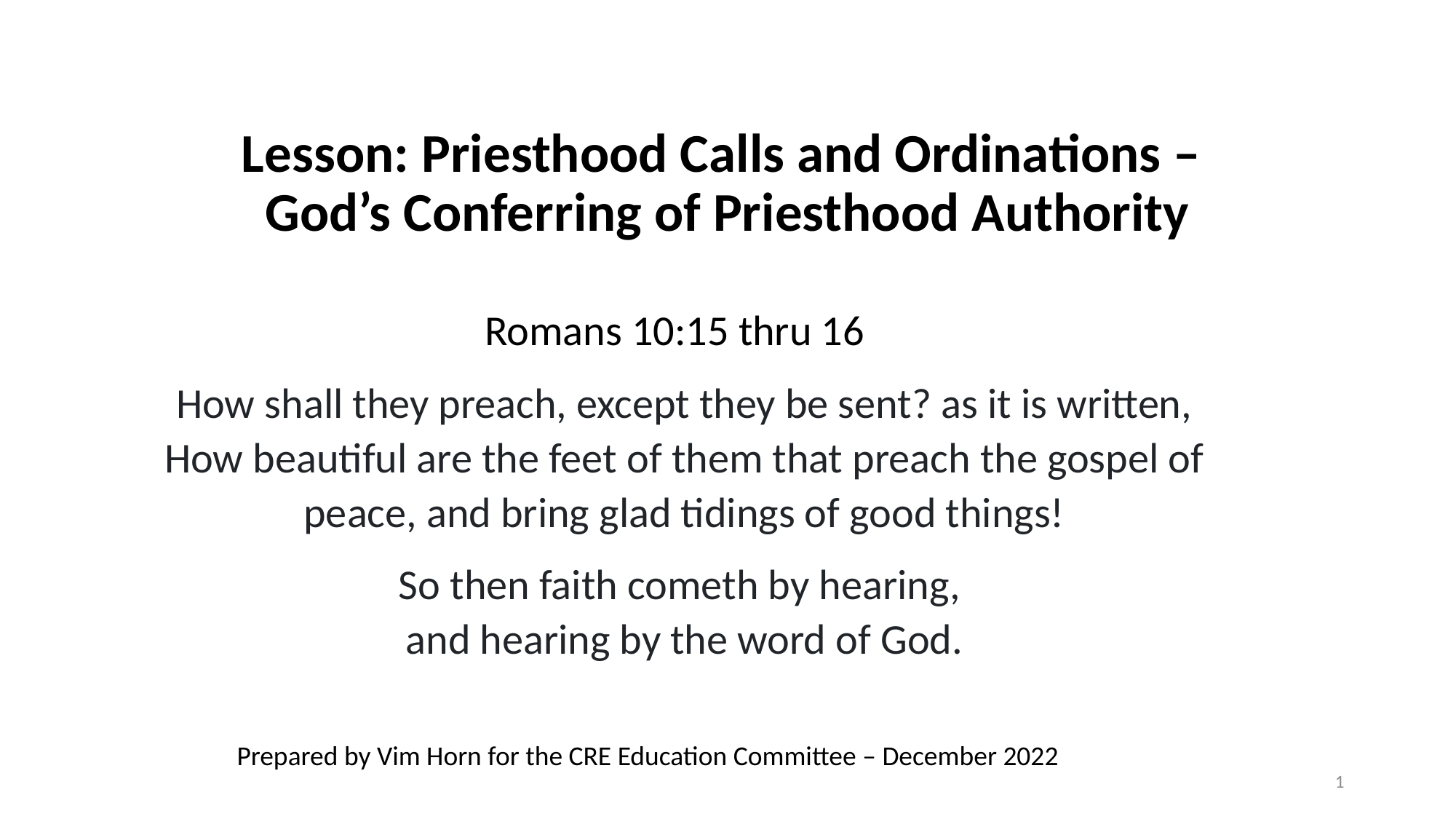

# Lesson: Priesthood Calls and Ordinations – God’s Conferring of Priesthood Authority

Romans 10:15 thru 16
How shall they preach, except they be sent? as it is written, How beautiful are the feet of them that preach the gospel of peace, and bring glad tidings of good things!
So then faith cometh by hearing,
and hearing by the word of God.

Prepared by Vim Horn for the CRE Education Committee – December 2022
1